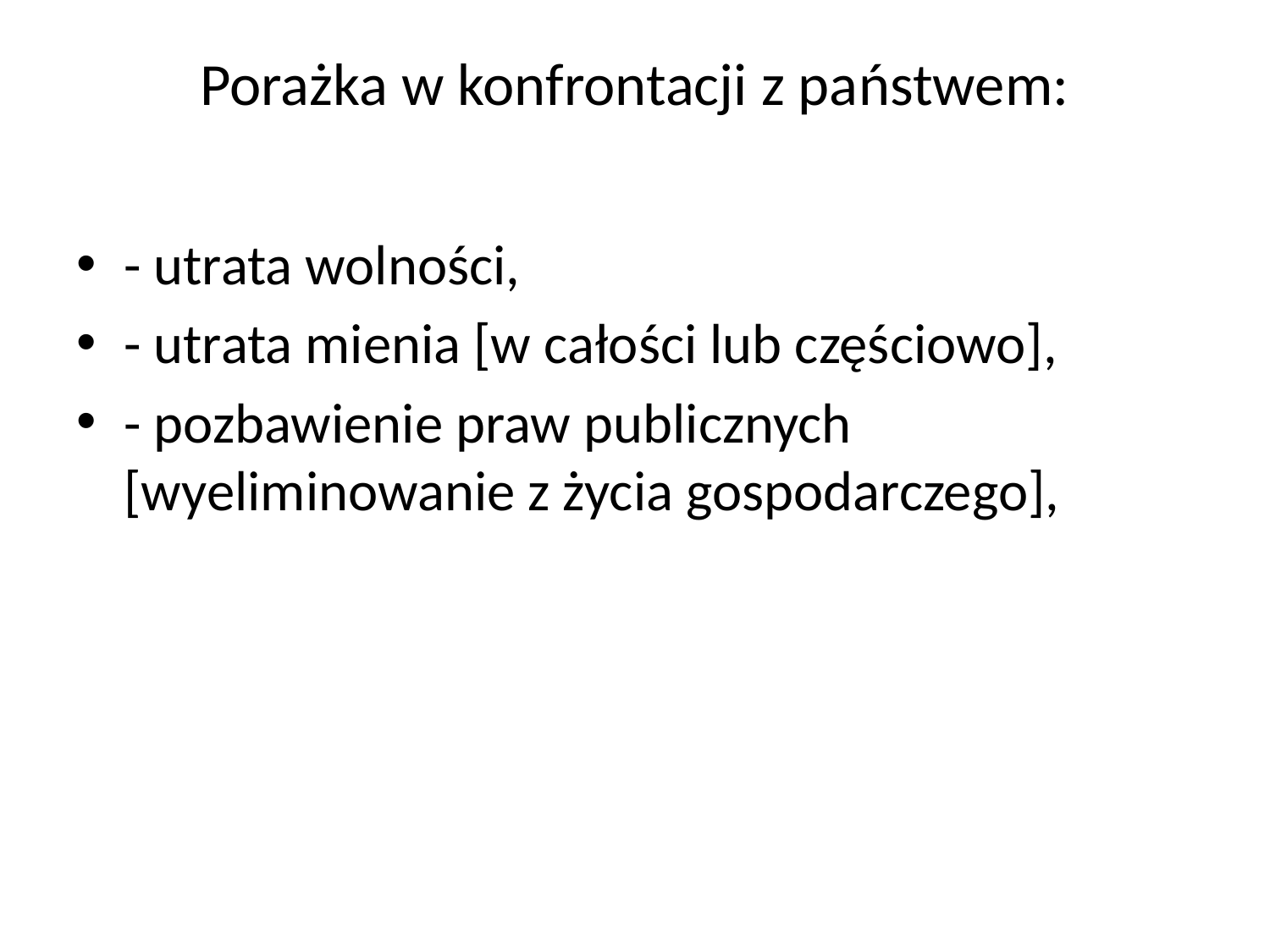

# Porażka w konfrontacji z państwem:
- utrata wolności,
- utrata mienia [w całości lub częściowo],
- pozbawienie praw publicznych [wyeliminowanie z życia gospodarczego],